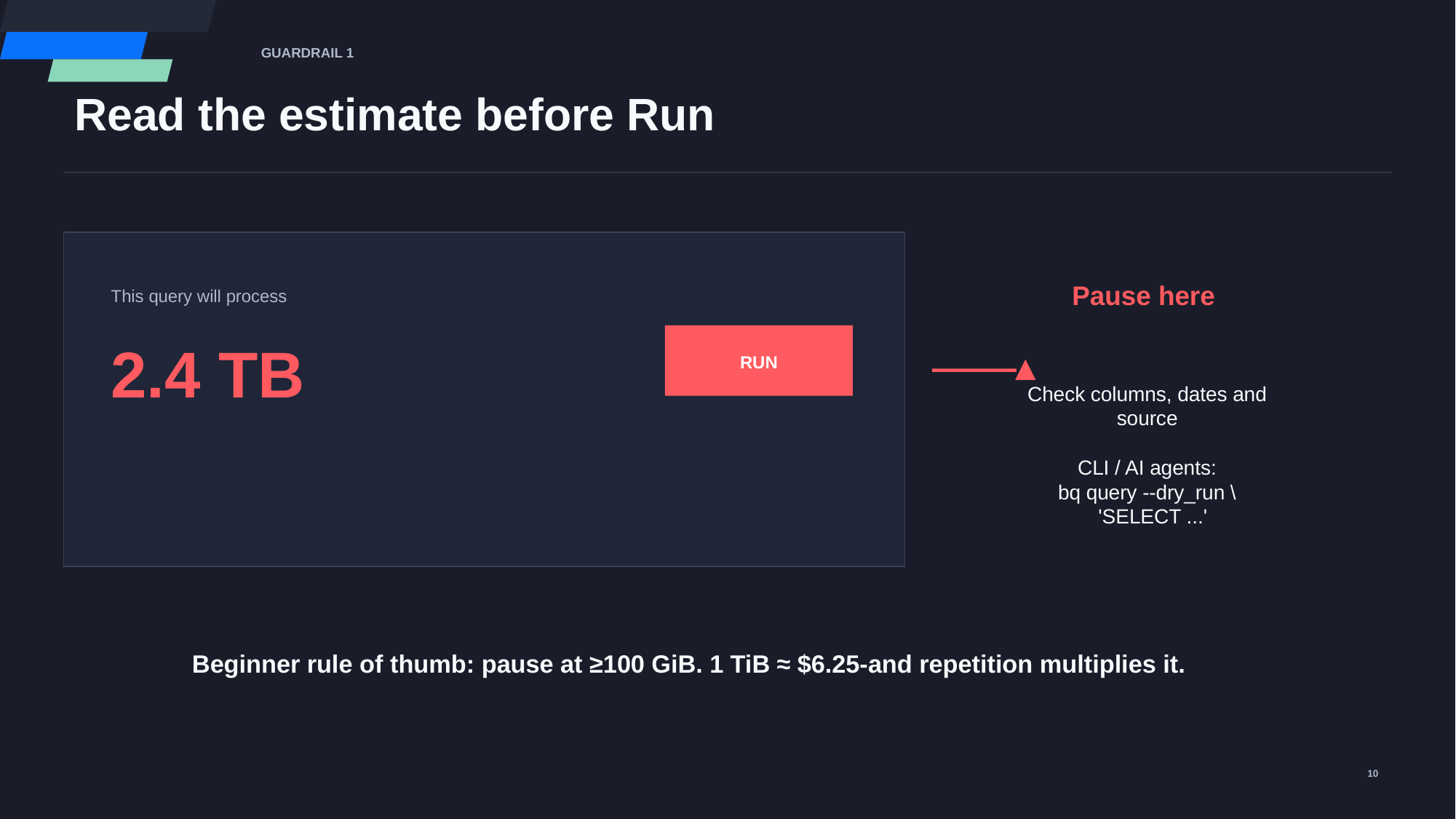

GUARDRAIL 1

Read the estimate before Run

Pause here
This query will process

2.4 TB
RUN

Check columns, dates and source

CLI / AI agents:
bq query --dry_run \
  'SELECT ...'
Beginner rule of thumb: pause at ≥100 GiB. 1 TiB ≈ $6.25-and repetition multiplies it.
10